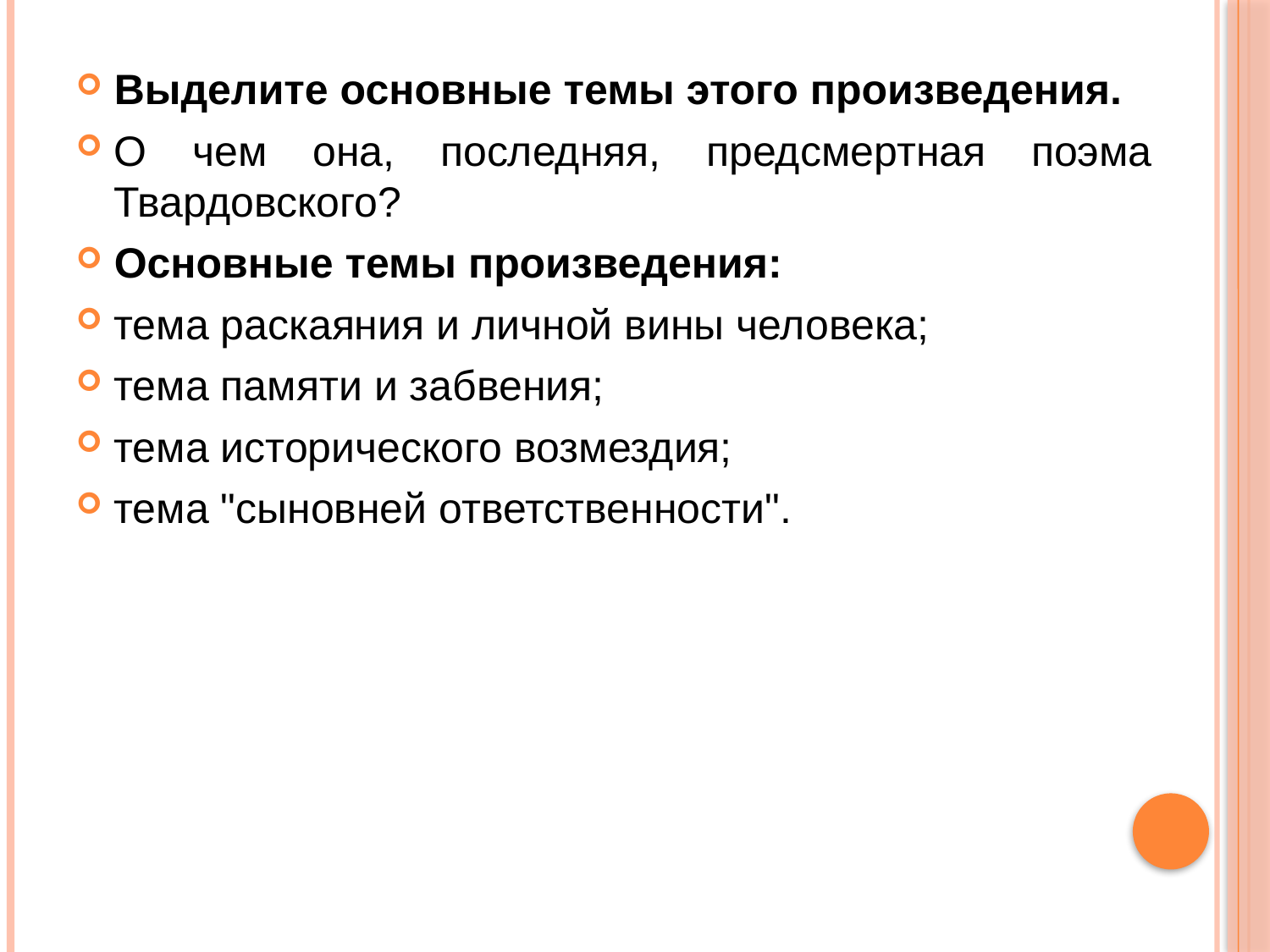

Выделите основные темы этого произведения.
О чем она, последняя, предсмертная поэма Твардовского?
Основные темы произведения:
тема раскаяния и личной вины человека;
тема памяти и забвения;
тема исторического возмездия;
тема "сыновней ответственности".